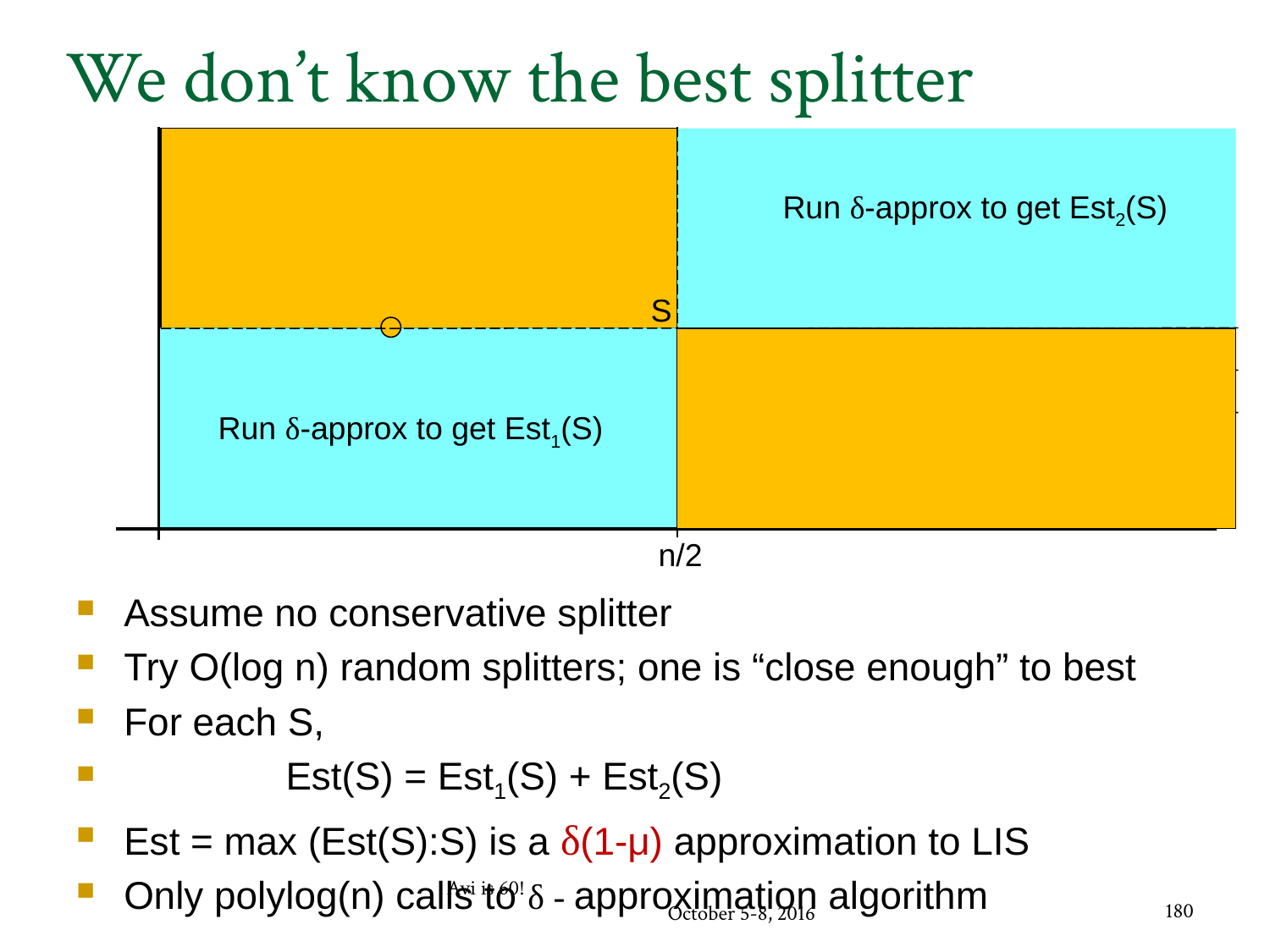

# We don’t know the best splitter

Run δ-approx to get Est2(S)

S

Run δ-approx to get Est1(S)

n/2
Assume no conservative splitter
Try O(log n) random splitters; one is “close enough” to best
For each S,
               Est(S) = Est1(S) + Est2(S)
Est = max (Est(S):S) is a δ(1-μ) approximation to LIS
Only polylog(n) calls to δ - approximation algorithm

180
Avi is 60!                                                                                                               October 5-8, 2016